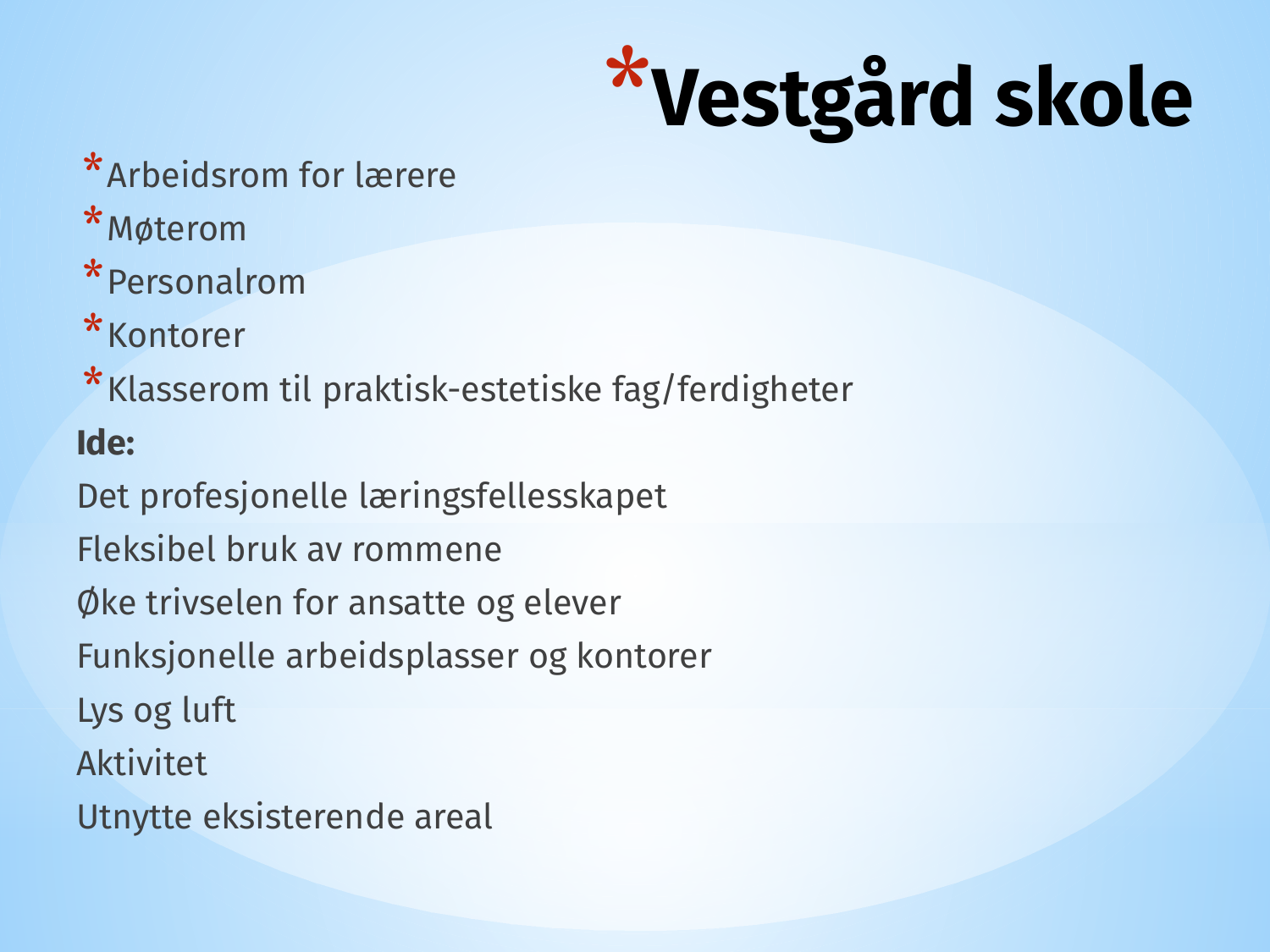

# Vestgård skole
Arbeidsrom for lærere
Møterom
Personalrom
Kontorer
Klasserom til praktisk-estetiske fag/ferdigheter
Ide:
Det profesjonelle læringsfellesskapet
Fleksibel bruk av rommene
Øke trivselen for ansatte og elever
Funksjonelle arbeidsplasser og kontorer
Lys og luft
Aktivitet
Utnytte eksisterende areal